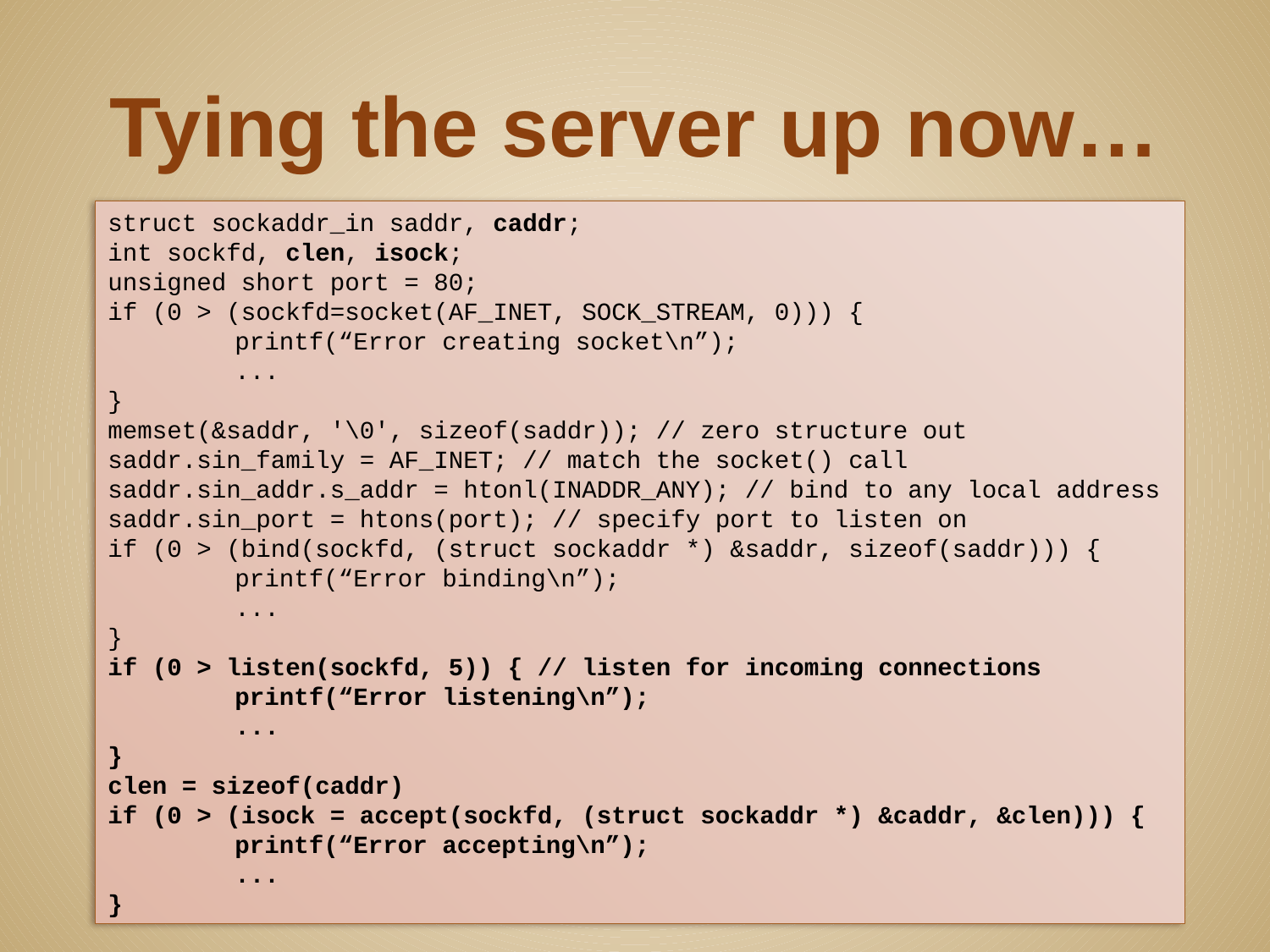

# Tying the server up now…
struct sockaddr_in saddr, caddr;
int sockfd, clen, isock;
unsigned short port = 80;
if (0 > (sockfd=socket(AF_INET, SOCK_STREAM, 0))) {
	printf(“Error creating socket\n”);
	...
}
memset(&saddr, '\0', sizeof(saddr)); // zero structure out
saddr.sin_family = AF_INET; // match the socket() call
saddr.sin_addr.s_addr = htonl(INADDR_ANY); // bind to any local address
saddr.sin_port = htons(port); // specify port to listen on
if (0 > (bind(sockfd, (struct sockaddr *) &saddr, sizeof(saddr))) {
	printf(“Error binding\n”);
	...
}
if (0 > listen(sockfd, 5)) { // listen for incoming connections
	printf(“Error listening\n”);
	...
}
clen = sizeof(caddr)
if (0 > (isock = accept(sockfd, (struct sockaddr *) &caddr, &clen))) {
	printf(“Error accepting\n”);
	...
}